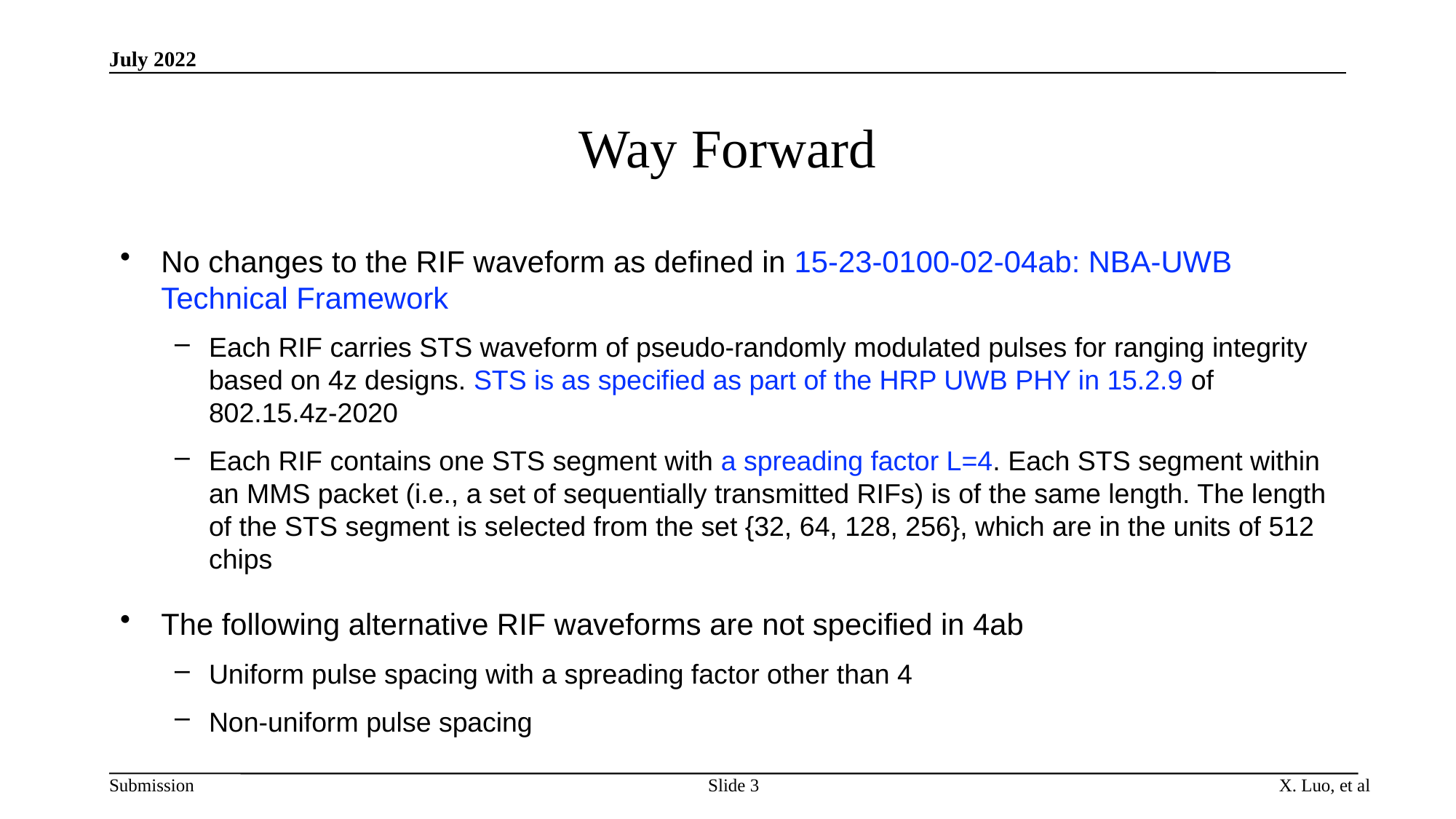

July 2022
# Way Forward
No changes to the RIF waveform as defined in 15-23-0100-02-04ab: NBA-UWB Technical Framework
Each RIF carries STS waveform of pseudo-randomly modulated pulses for ranging integrity based on 4z designs. STS is as specified as part of the HRP UWB PHY in 15.2.9 of 802.15.4z-2020
Each RIF contains one STS segment with a spreading factor L=4. Each STS segment within an MMS packet (i.e., a set of sequentially transmitted RIFs) is of the same length. The length of the STS segment is selected from the set {32, 64, 128, 256}, which are in the units of 512 chips
The following alternative RIF waveforms are not specified in 4ab
Uniform pulse spacing with a spreading factor other than 4
Non-uniform pulse spacing

Slide 3
X. Luo, et al